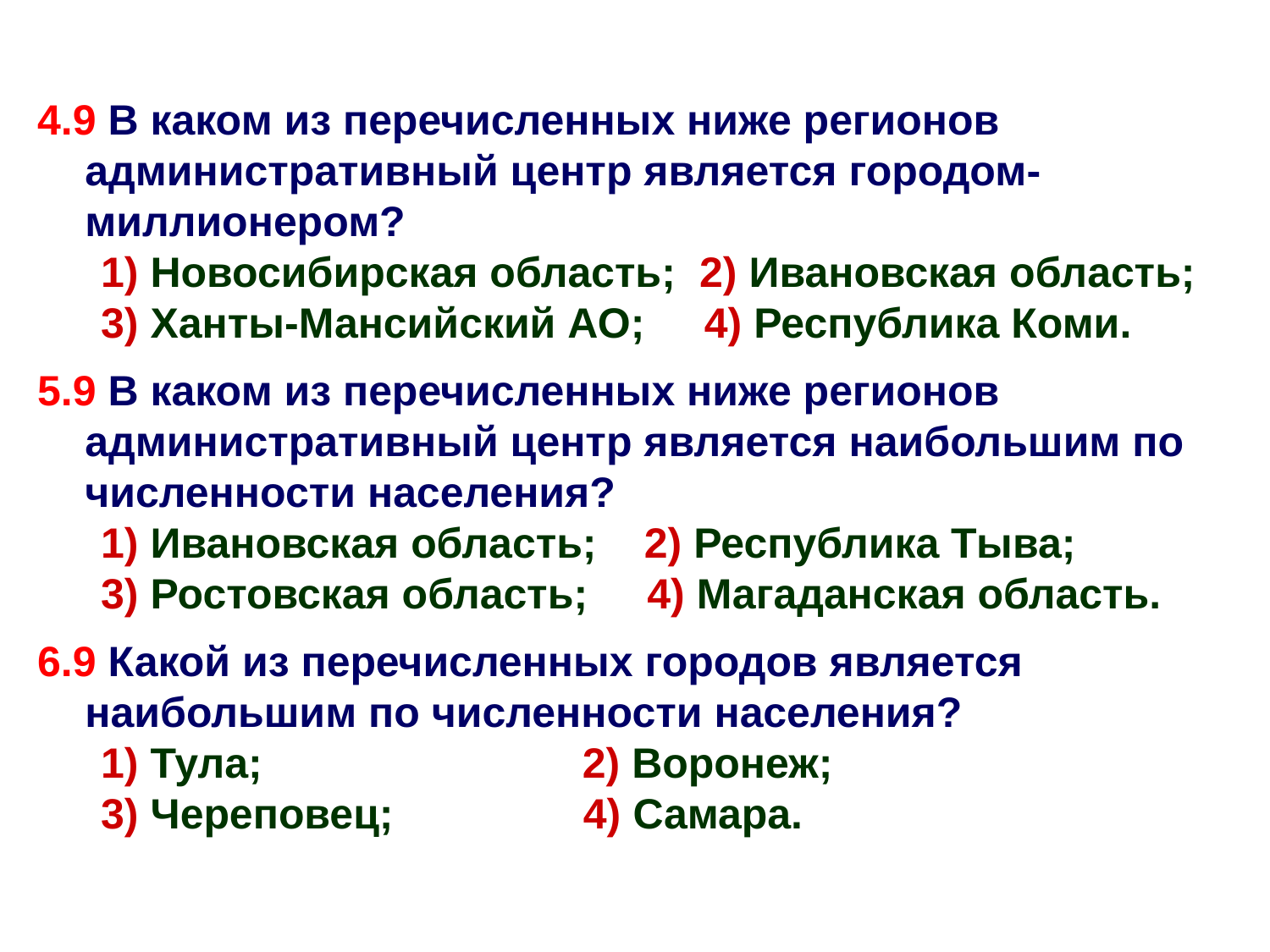

4.9 В каком из перечисленных ниже регионов административный центр является городом-миллионером?
1) Новосибирская область;  2) Ивановская область;
3) Ханты-Мансийский АО;     4) Республика Коми.

5.9 В каком из перечисленных ниже регионов административный центр является наибольшим по численности населения?
1) Ивановская область;    2) Республика Тыва;
3) Ростовская область;     4) Магаданская область.

6.9 Какой из перечисленных городов является наибольшим по численности населения?
1) Тула;                           2) Воронеж;
3) Череповец;                4) Самара.
1
3
4